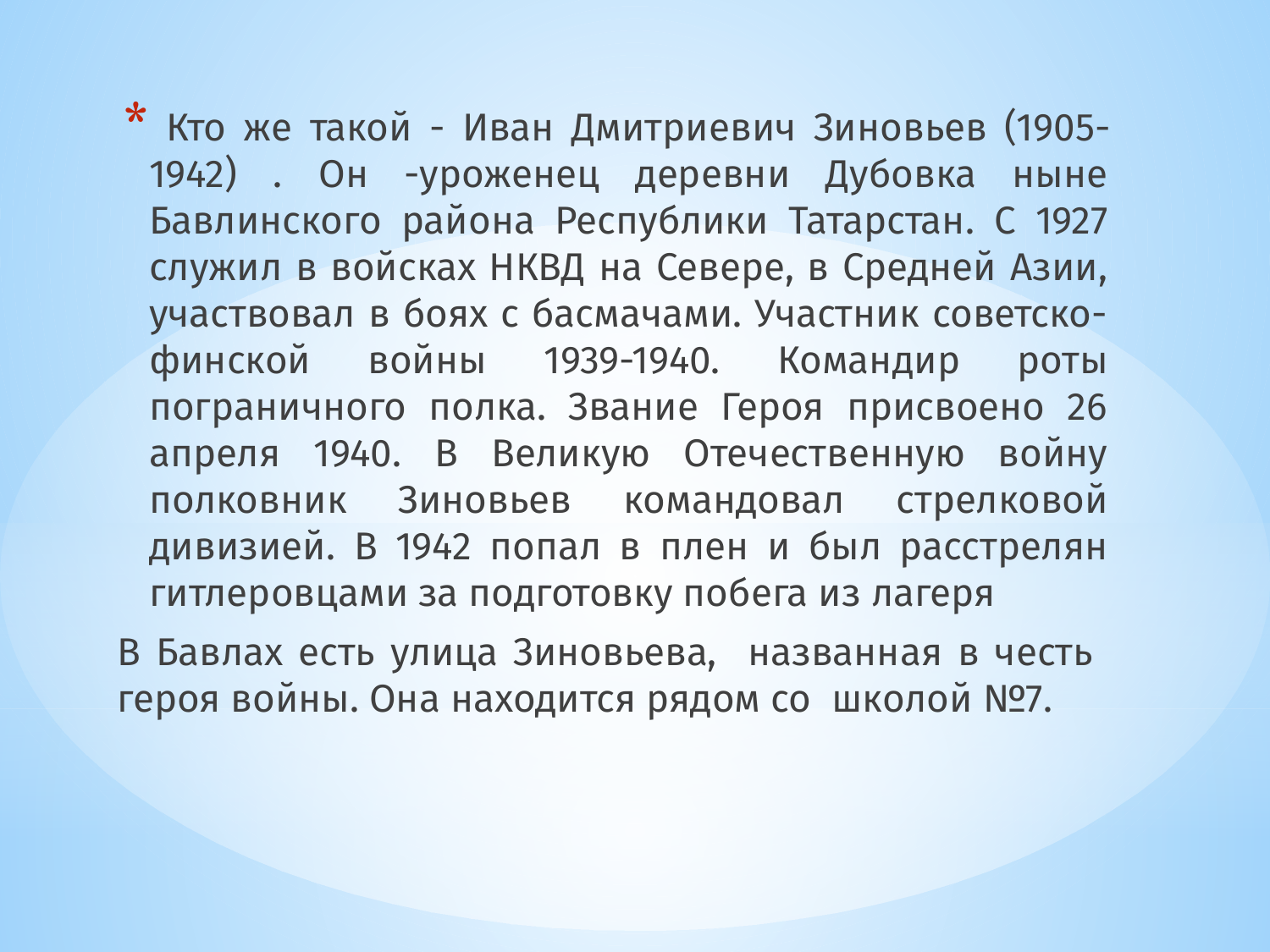

Кто же такой - Иван Дмитриевич Зиновьев (1905-1942) . Он -уроженец деревни Дубовка ныне Бавлинского района Республики Татарстан. С 1927 служил в войсках НКВД на Севере, в Средней Азии, участвовал в боях с басмачами. Участник советско-финской войны 1939-1940. Командир роты пограничного полка. Звание Героя присвоено 26 апреля 1940. В Великую Отечественную войну полковник Зиновьев командовал стрелковой дивизией. В 1942 попал в плен и был расстрелян гитлеровцами за подготовку побега из лагеря
В Бавлах есть улица Зиновьева,  названная в честь  героя войны. Она находится рядом со  школой №7.